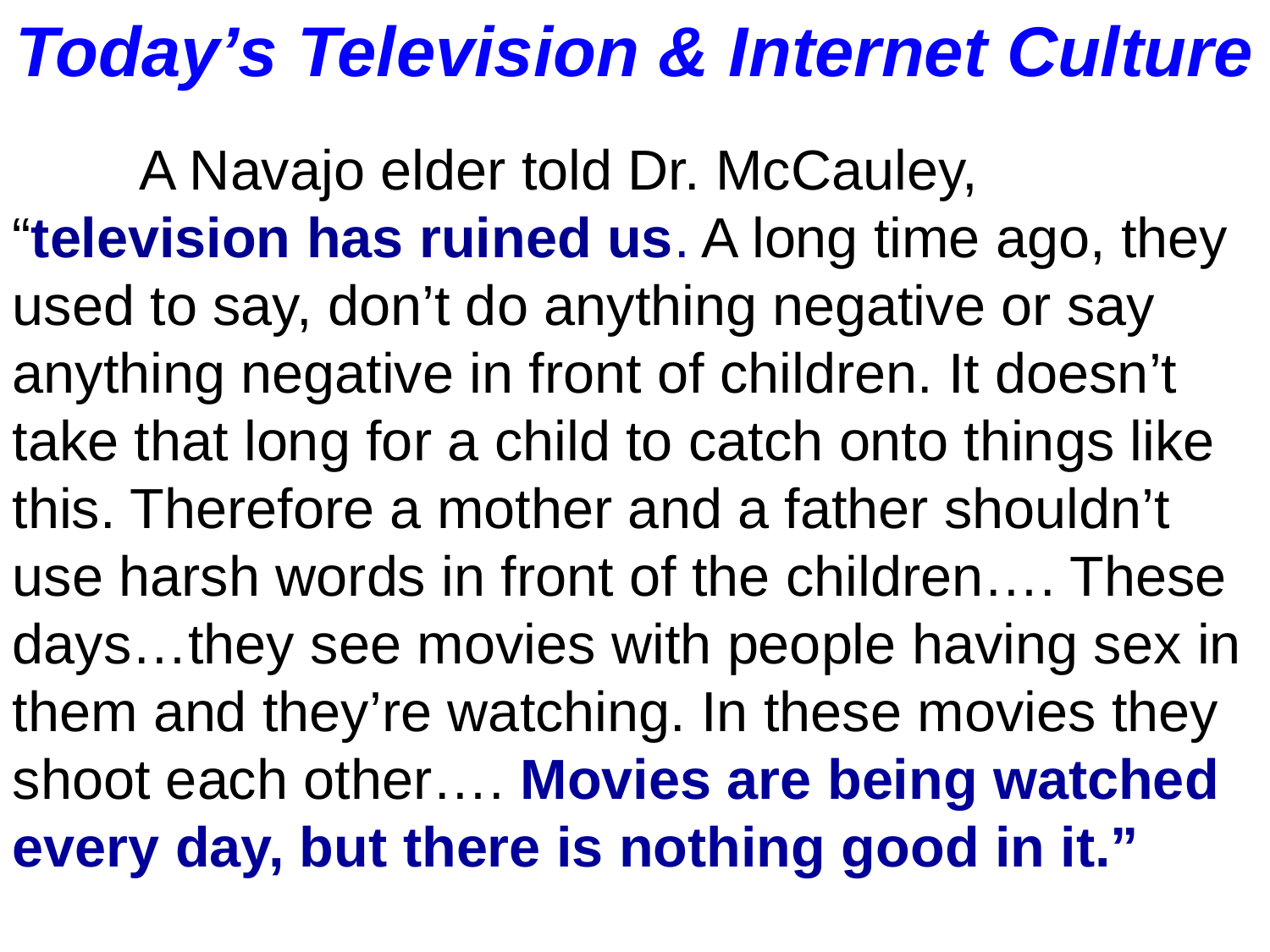

Today’s Television & Internet Culture
	A Navajo elder told Dr. McCauley, “television has ruined us. A long time ago, they used to say, don’t do anything negative or say anything negative in front of children. It doesn’t take that long for a child to catch onto things like this. Therefore a mother and a father shouldn’t use harsh words in front of the children…. These days…they see movies with people having sex in them and they’re watching. In these movies they shoot each other…. Movies are being watched every day, but there is nothing good in it.”

46